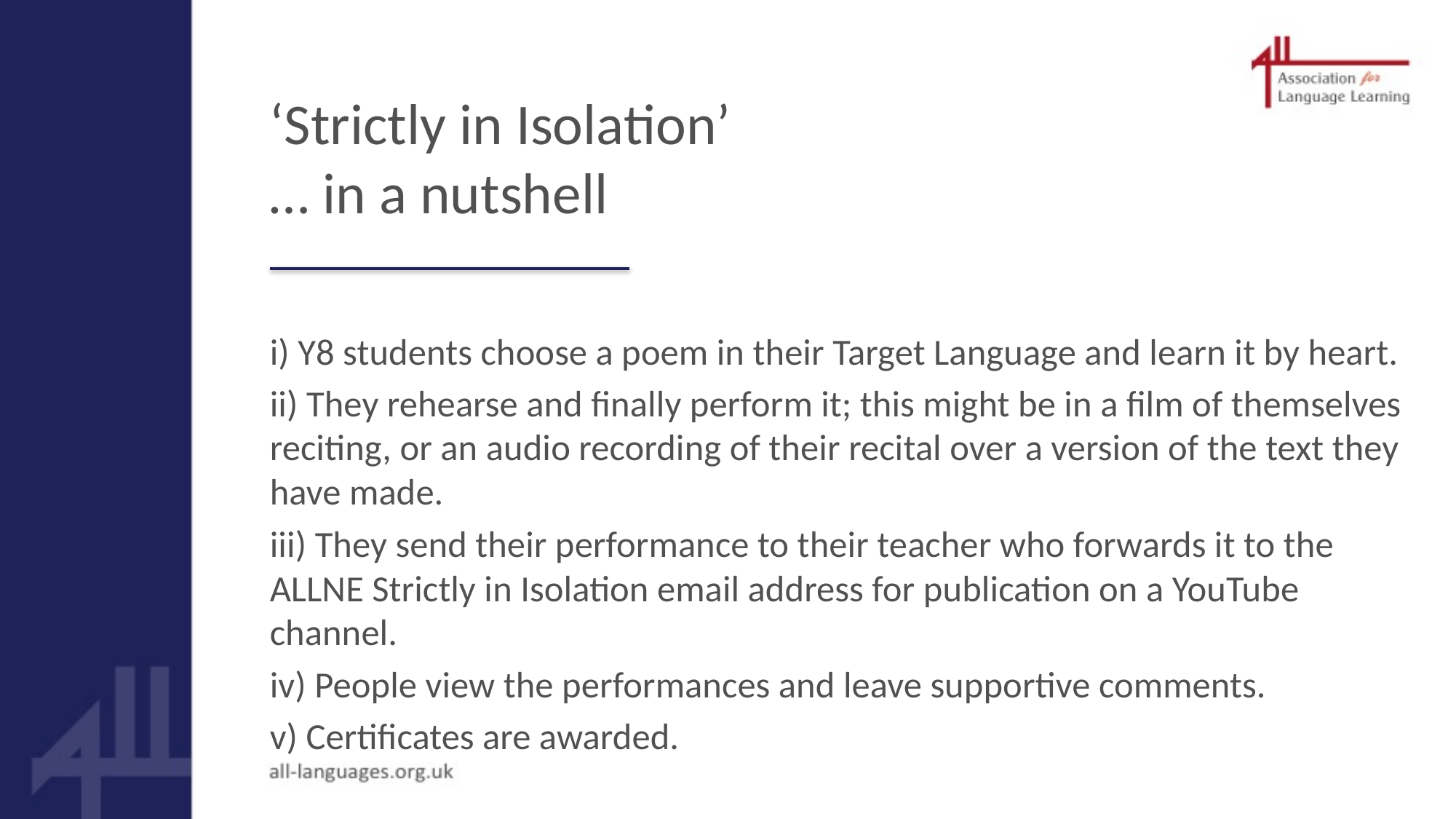

# ‘Strictly in Isolation’ … in a nutshell

i) Y8 students choose a poem in their Target Language and learn it by heart.
ii) They rehearse and finally perform it; this might be in a film of themselves reciting, or an audio recording of their recital over a version of the text they have made.
iii) They send their performance to their teacher who forwards it to the ALLNE Strictly in Isolation email address for publication on a YouTube channel.
iv) People view the performances and leave supportive comments.
v) Certificates are awarded.